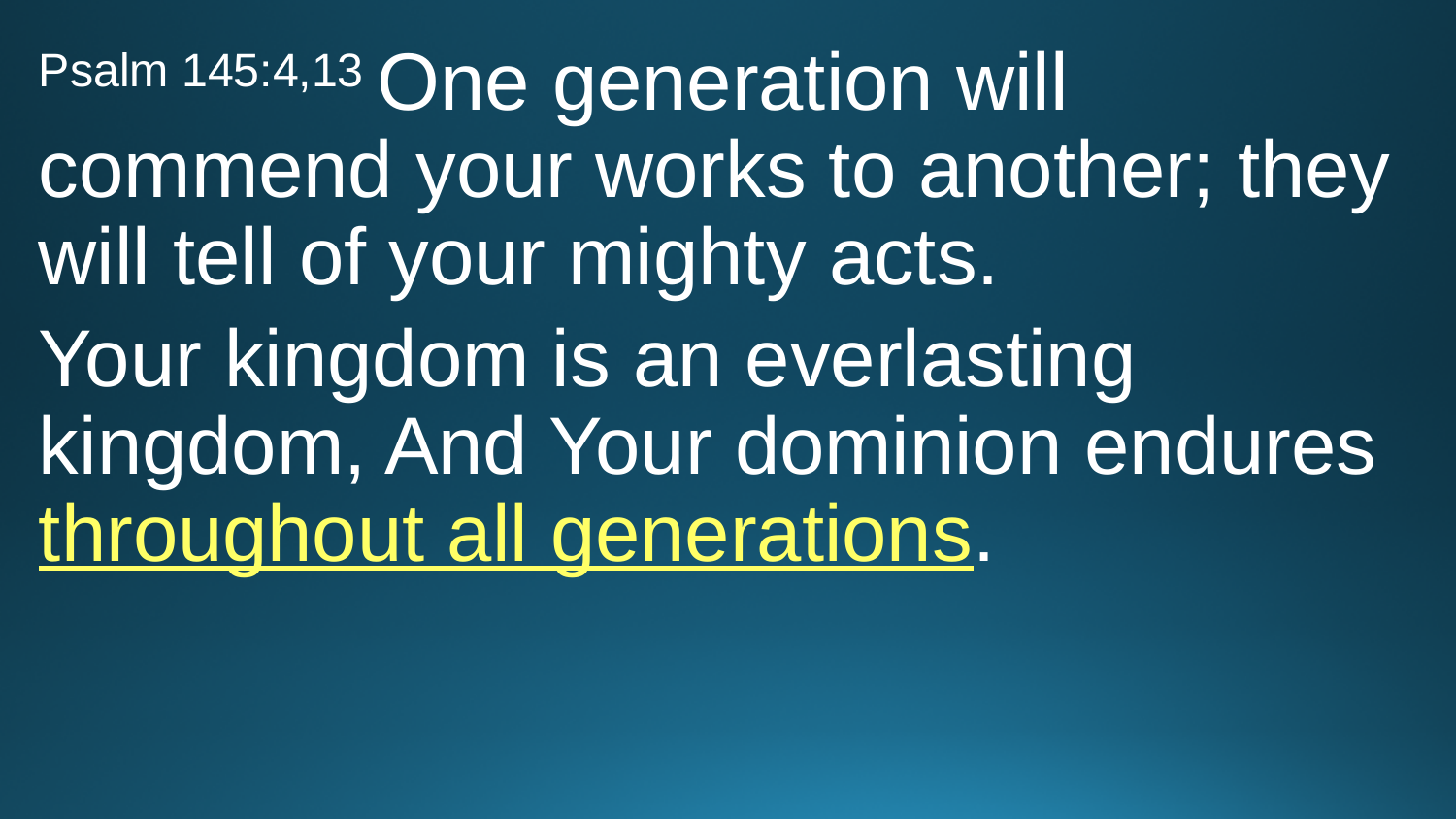

Psalm 145:4,13 One generation will commend your works to another; they will tell of your mighty acts.
Your kingdom is an everlasting kingdom, And Your dominion endures throughout all generations.